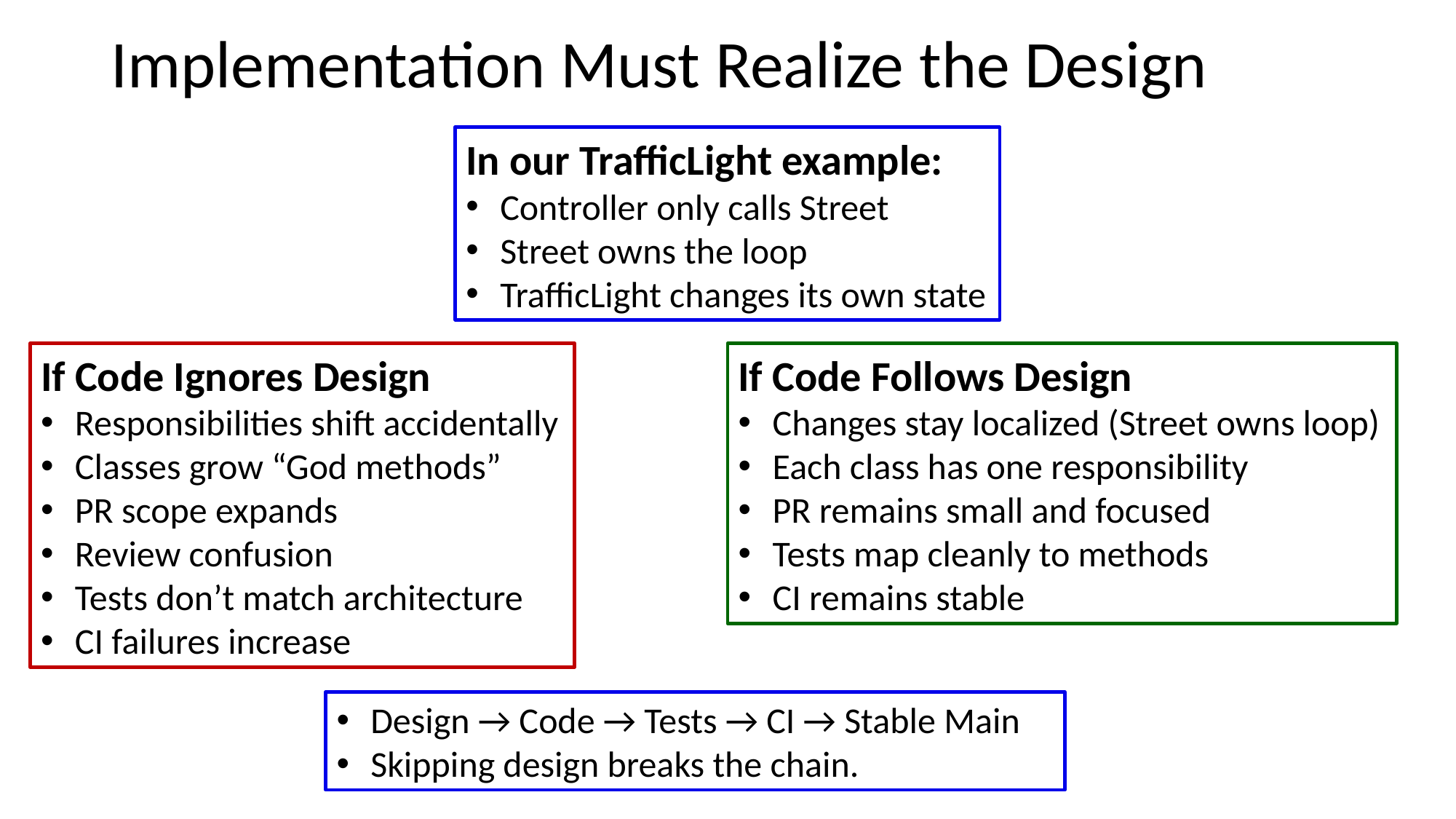

# Implementation Must Realize the Design
In our TrafficLight example:
Controller only calls Street
Street owns the loop
TrafficLight changes its own state
If Code Ignores Design
Responsibilities shift accidentally
Classes grow “God methods”
PR scope expands
Review confusion
Tests don’t match architecture
CI failures increase
If Code Follows Design
Changes stay localized (Street owns loop)
Each class has one responsibility
PR remains small and focused
Tests map cleanly to methods
CI remains stable
Design → Code → Tests → CI → Stable Main
Skipping design breaks the chain.